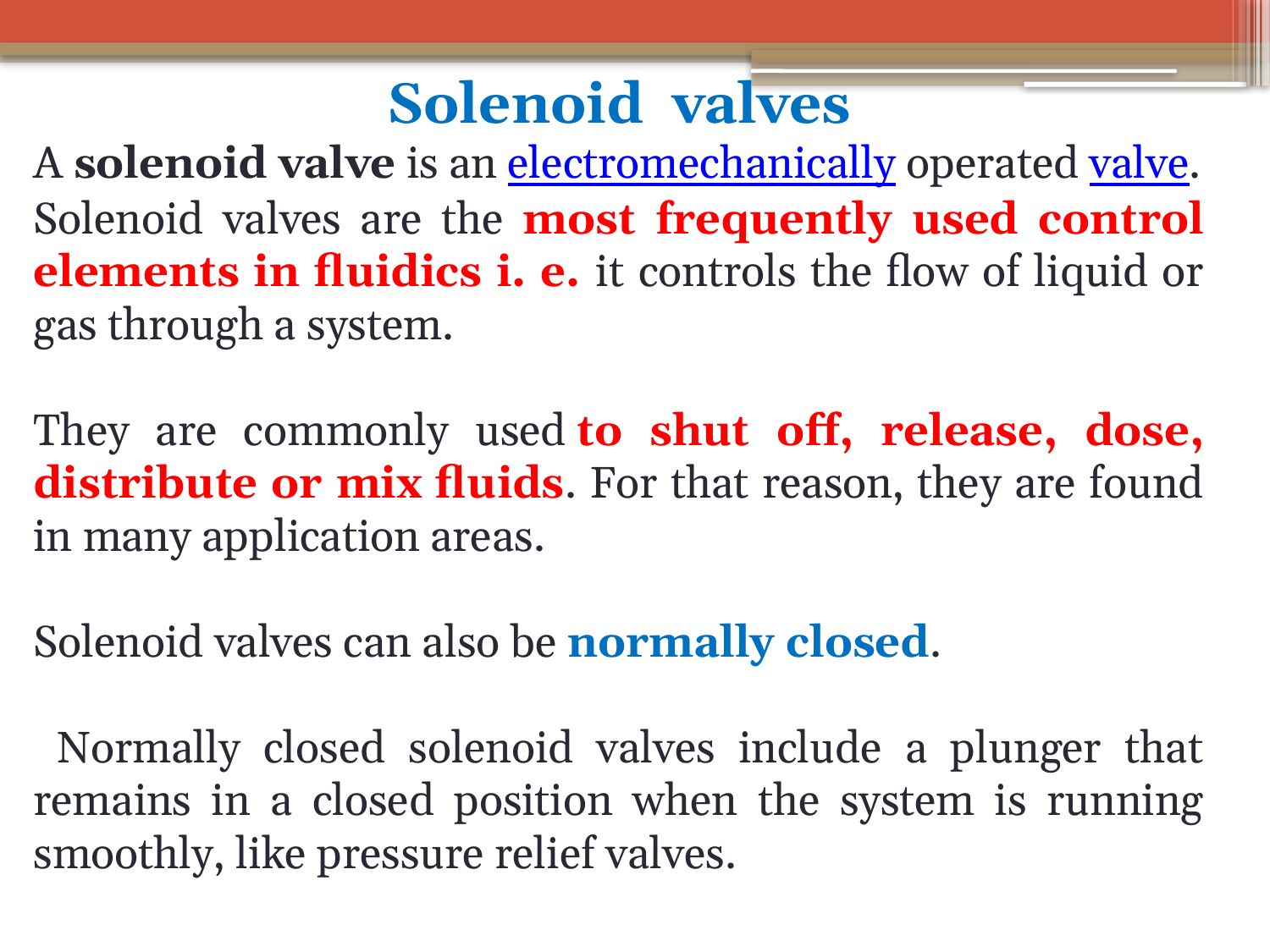

Solenoid  valves
A solenoid valve is an electromechanically operated valve.
Solenoid valves are the most frequently used control elements in fluidics i. e. it controls the flow of liquid or gas through a system.

They are commonly used to shut off, release, dose, distribute or mix fluids. For that reason, they are found in many application areas.

Solenoid valves can also be normally closed.

 Normally closed solenoid valves include a plunger that remains in a closed position when the system is running smoothly, like pressure relief valves.